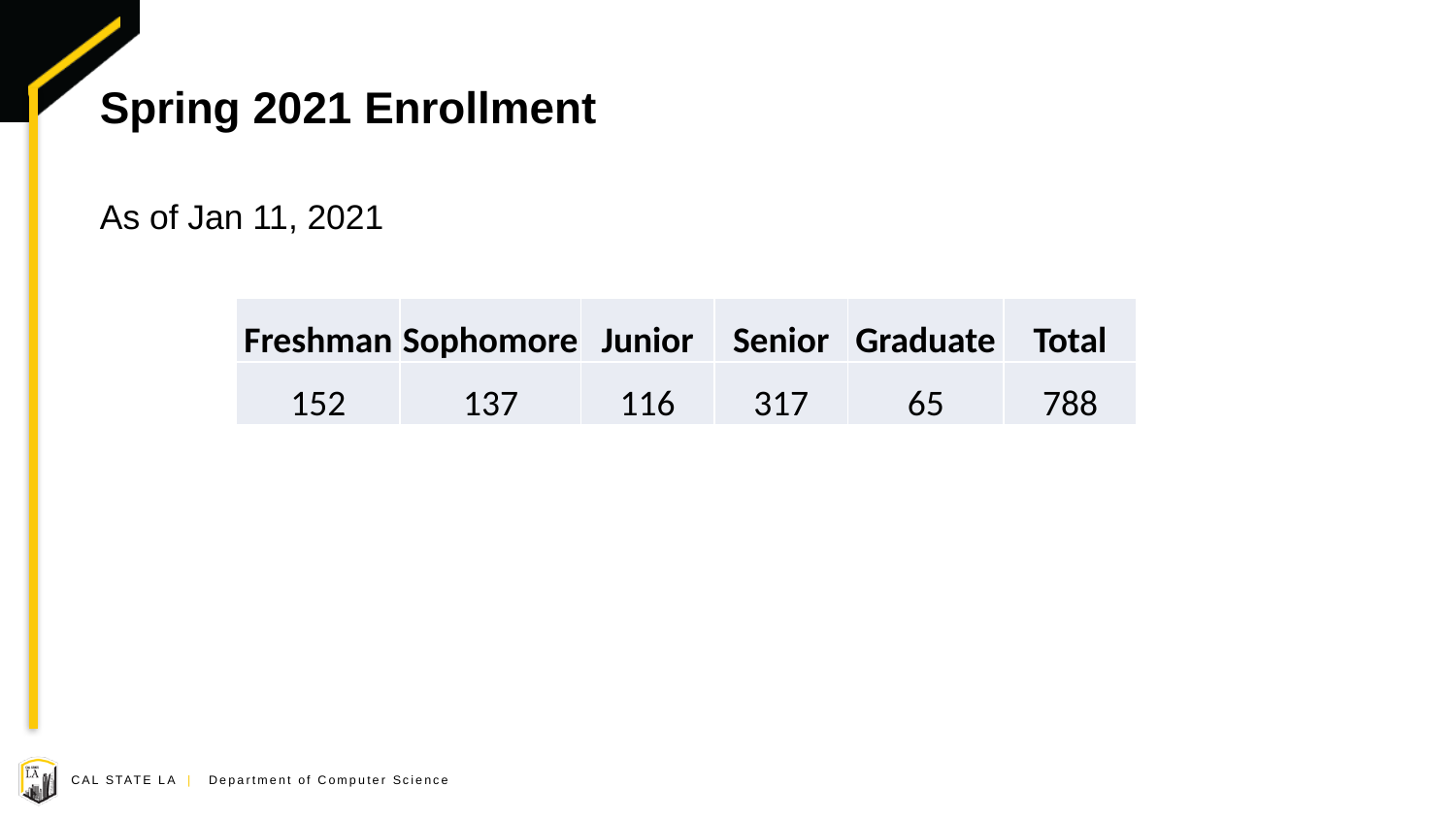

# Spring 2021 Enrollment
As of Jan 11, 2021
| Freshman | Sophomore | Junior | Senior | Graduate | Total |
| --- | --- | --- | --- | --- | --- |
| 152 | 137 | 116 | 317 | 65 | 788 |